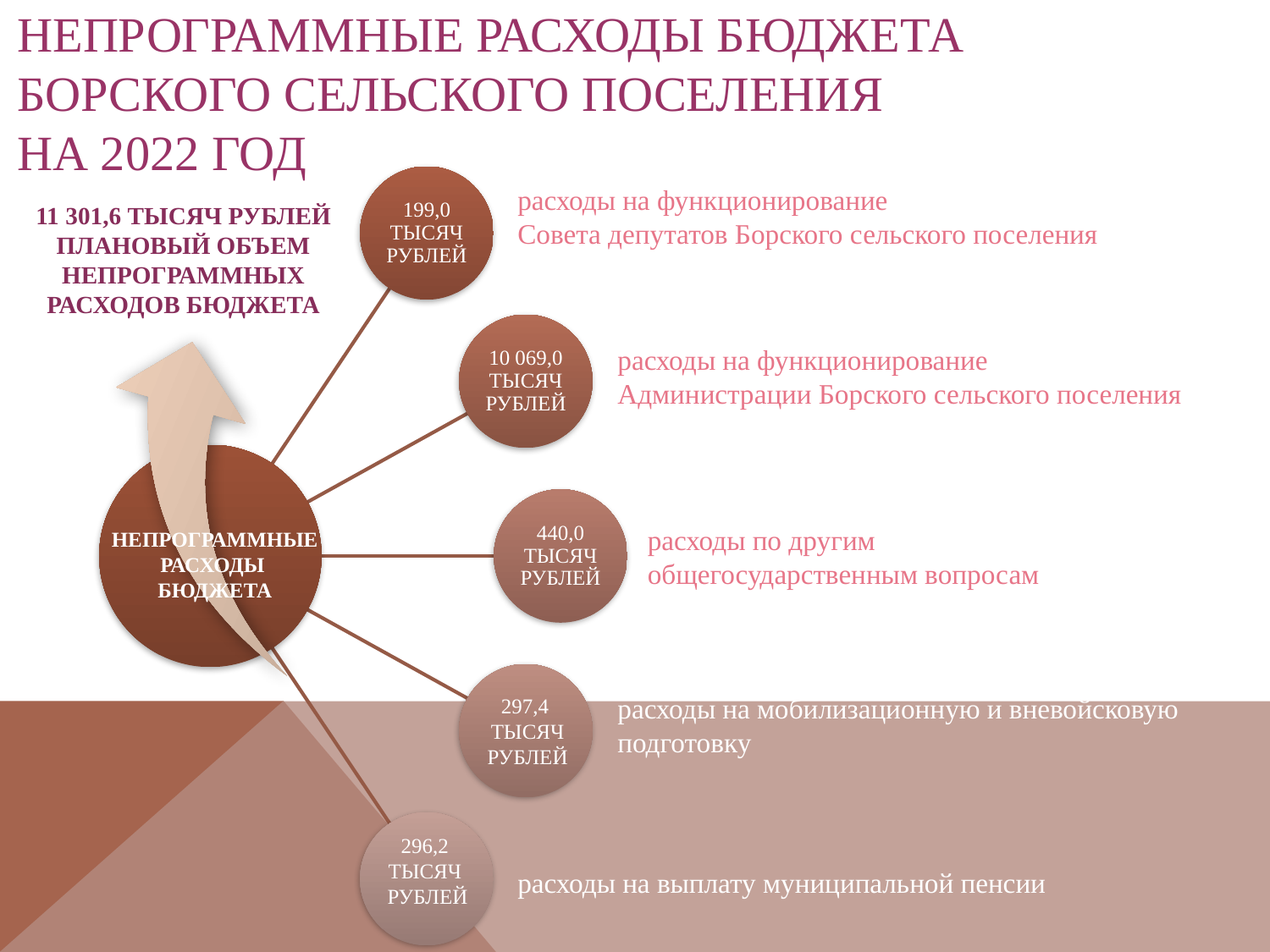

НЕПРОГРАММНЫЕ РАСХОДЫ БЮДЖЕТА БОРСКОГО СЕЛЬСКОГО ПОСЕЛЕНИЯ
НА 2022 ГОД
199,0 ТЫСЯЧ РУБЛЕЙ
10 069,0 ТЫСЯЧ РУБЛЕЙ
440,0 ТЫСЯЧ РУБЛЕЙ

расходы на функционирование
Совета депутатов Борского сельского поселения
11 301,6 ТЫСЯЧ РУБЛЕЙ
ПЛАНОВЫЙ ОБЪЕМ НЕПРОГРАММНЫХ РАСХОДОВ БЮДЖЕТА
расходы на функционирование
Администрации Борского сельского поселения

расходы по другим
общегосударственным вопросам
НЕПРОГРАММНЫЕ РАСХОДЫ
БЮДЖЕТА
расходы на мобилизационную и вневойсковую подготовку
297,4
 ТЫСЯЧ
 РУБЛЕЙ
296,2
ТЫСЯЧ
 РУБЛЕЙ
расходы на выплату муниципальной пенсии